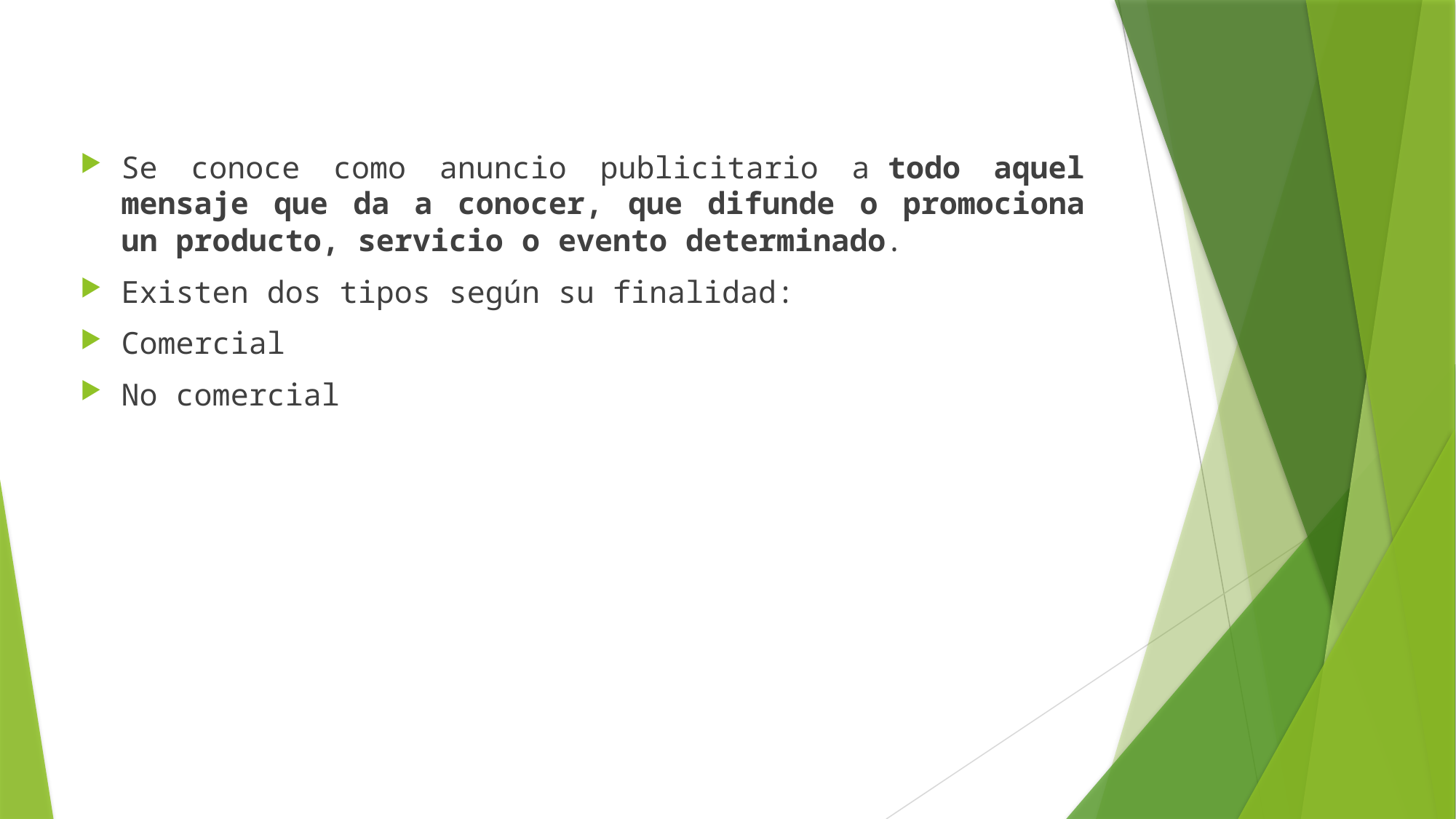

Se conoce como anuncio publicitario a todo aquel mensaje que da a conocer, que difunde o promociona un producto, servicio o evento determinado.
Existen dos tipos según su finalidad:
Comercial
No comercial